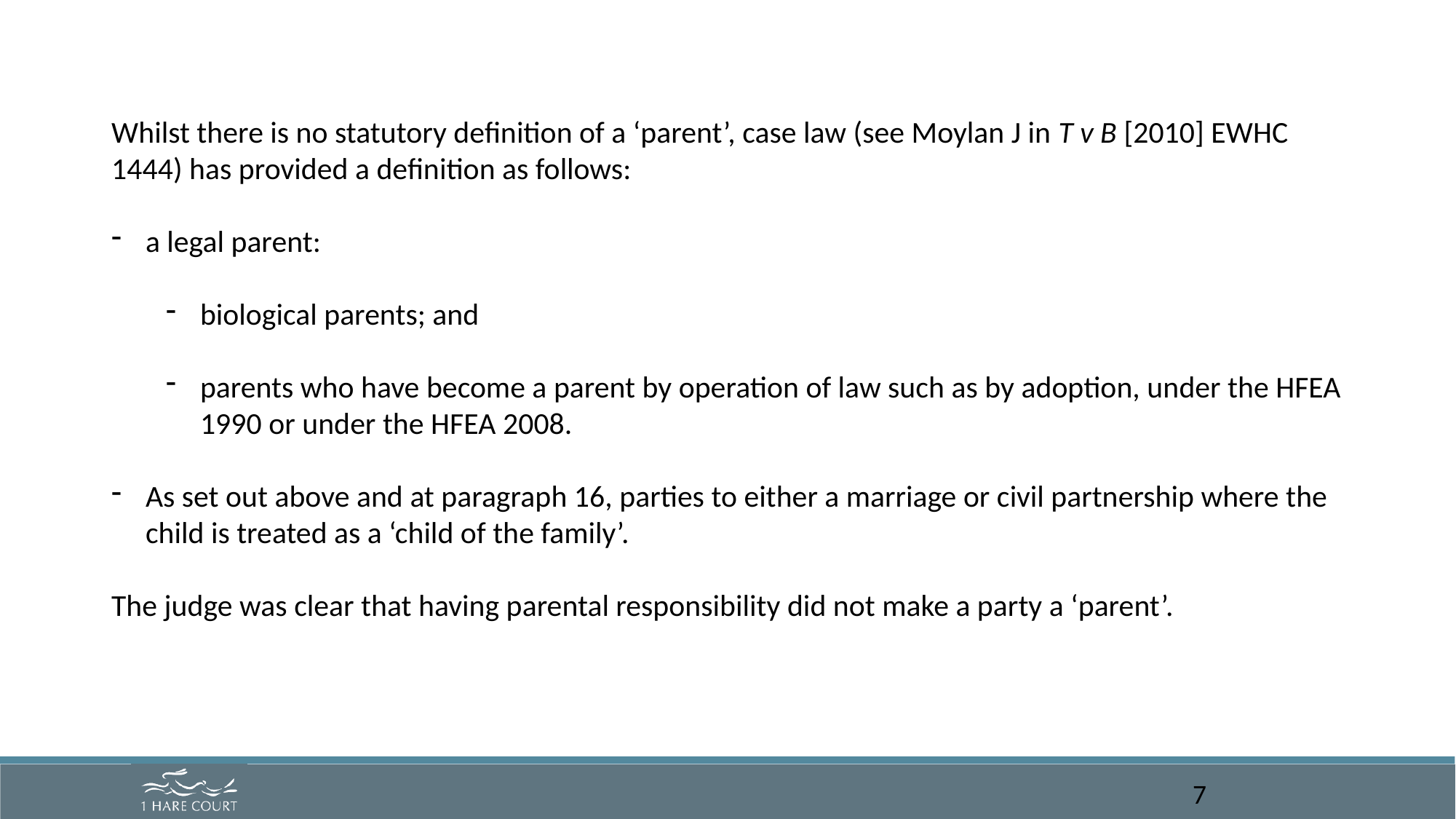

Whilst there is no statutory definition of a ‘parent’, case law (see Moylan J in T v B [2010] EWHC 1444) has provided a definition as follows:

a legal parent:

biological parents; and

parents who have become a parent by operation of law such as by adoption, under the HFEA 1990 or under the HFEA 2008.

As set out above and at paragraph 16, parties to either a marriage or civil partnership where the child is treated as a ‘child of the family’.

The judge was clear that having parental responsibility did not make a party a ‘parent’.
7